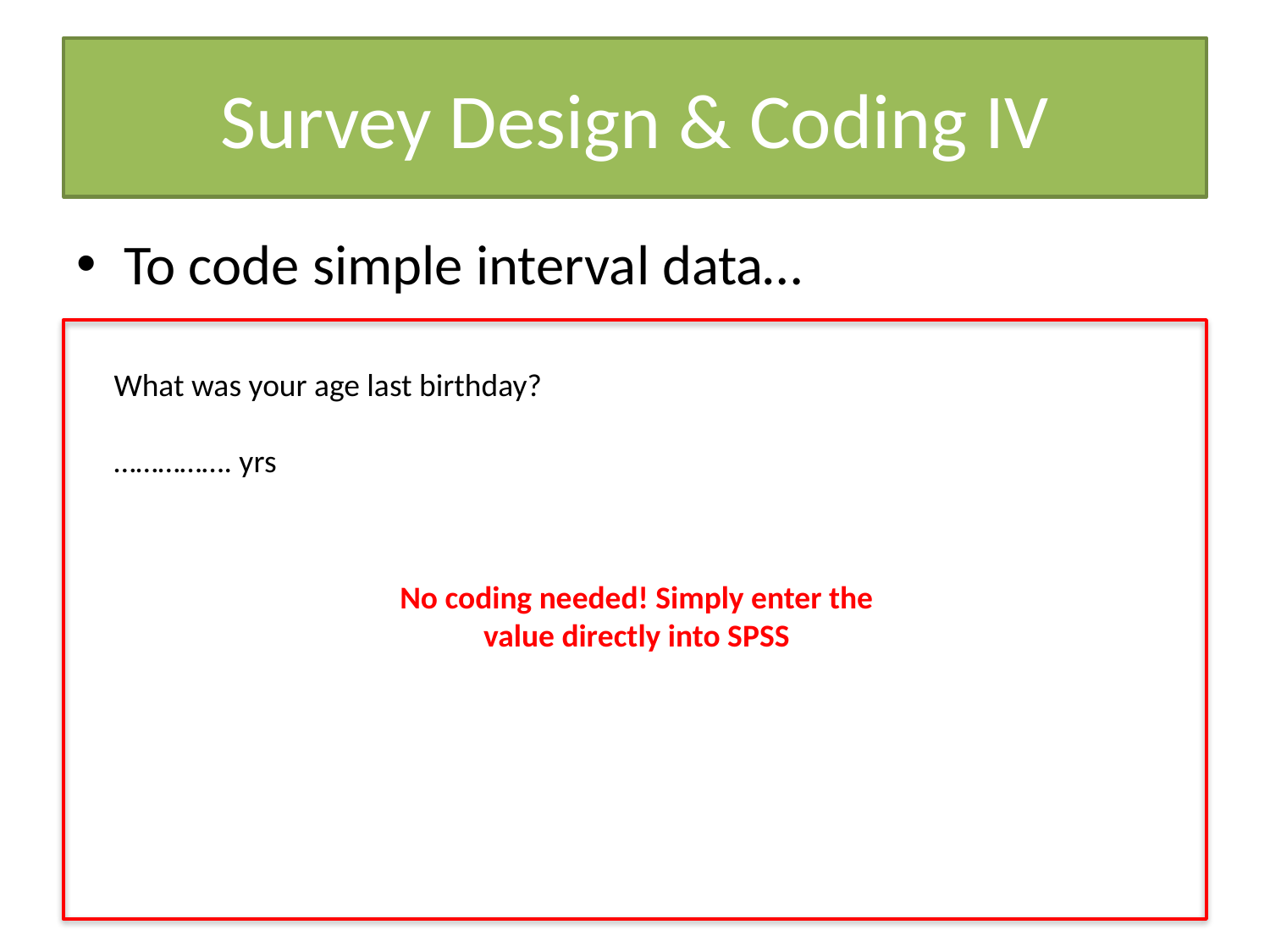

# Survey Design & Coding IV
To code simple interval data…

What was your age last birthday?

……………. yrs
No coding needed! Simply enter the value directly into SPSS